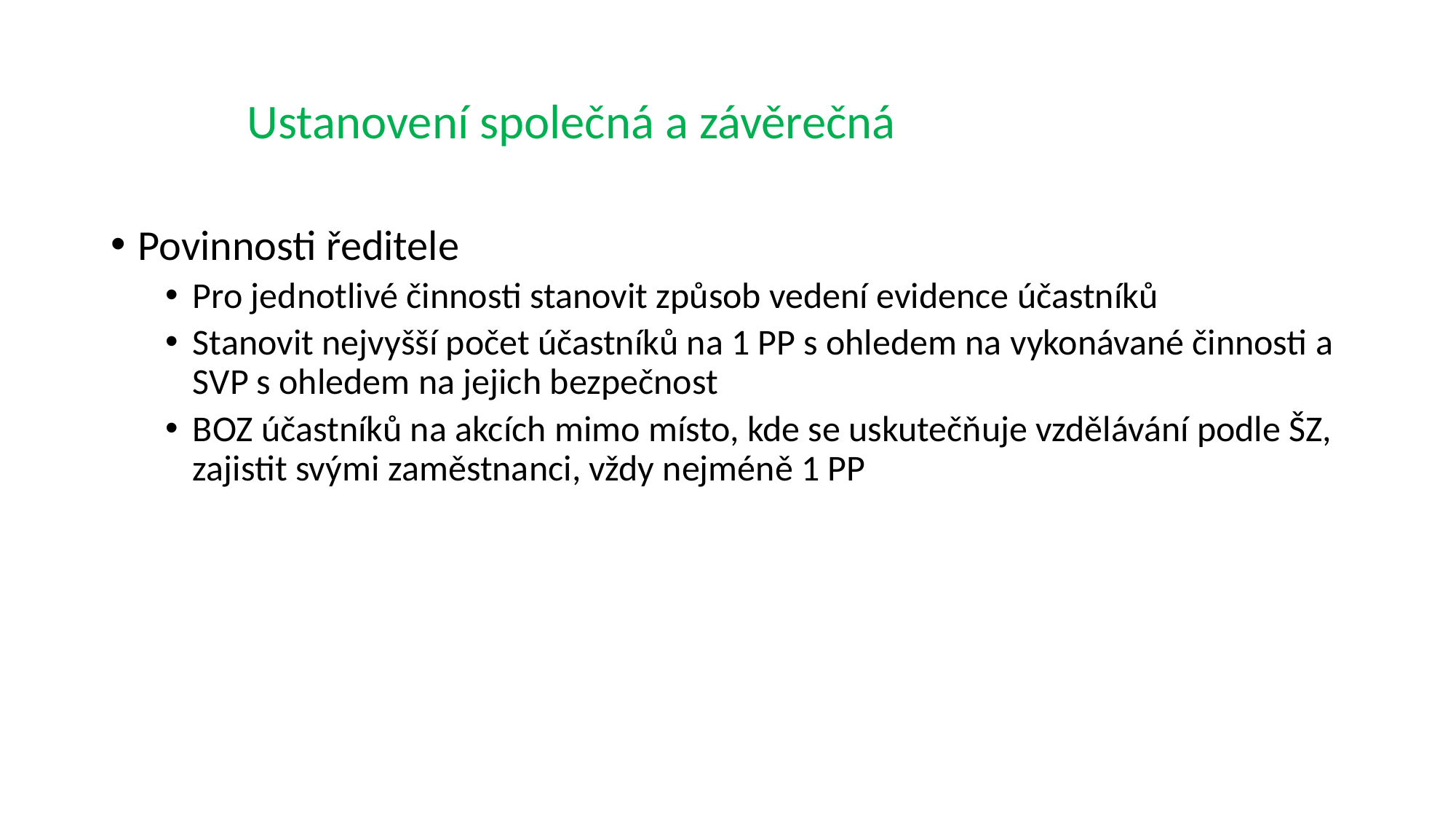

# Ustanovení společná a závěrečná
Povinnosti ředitele
Pro jednotlivé činnosti stanovit způsob vedení evidence účastníků
Stanovit nejvyšší počet účastníků na 1 PP s ohledem na vykonávané činnosti a SVP s ohledem na jejich bezpečnost
BOZ účastníků na akcích mimo místo, kde se uskutečňuje vzdělávání podle ŠZ, zajistit svými zaměstnanci, vždy nejméně 1 PP